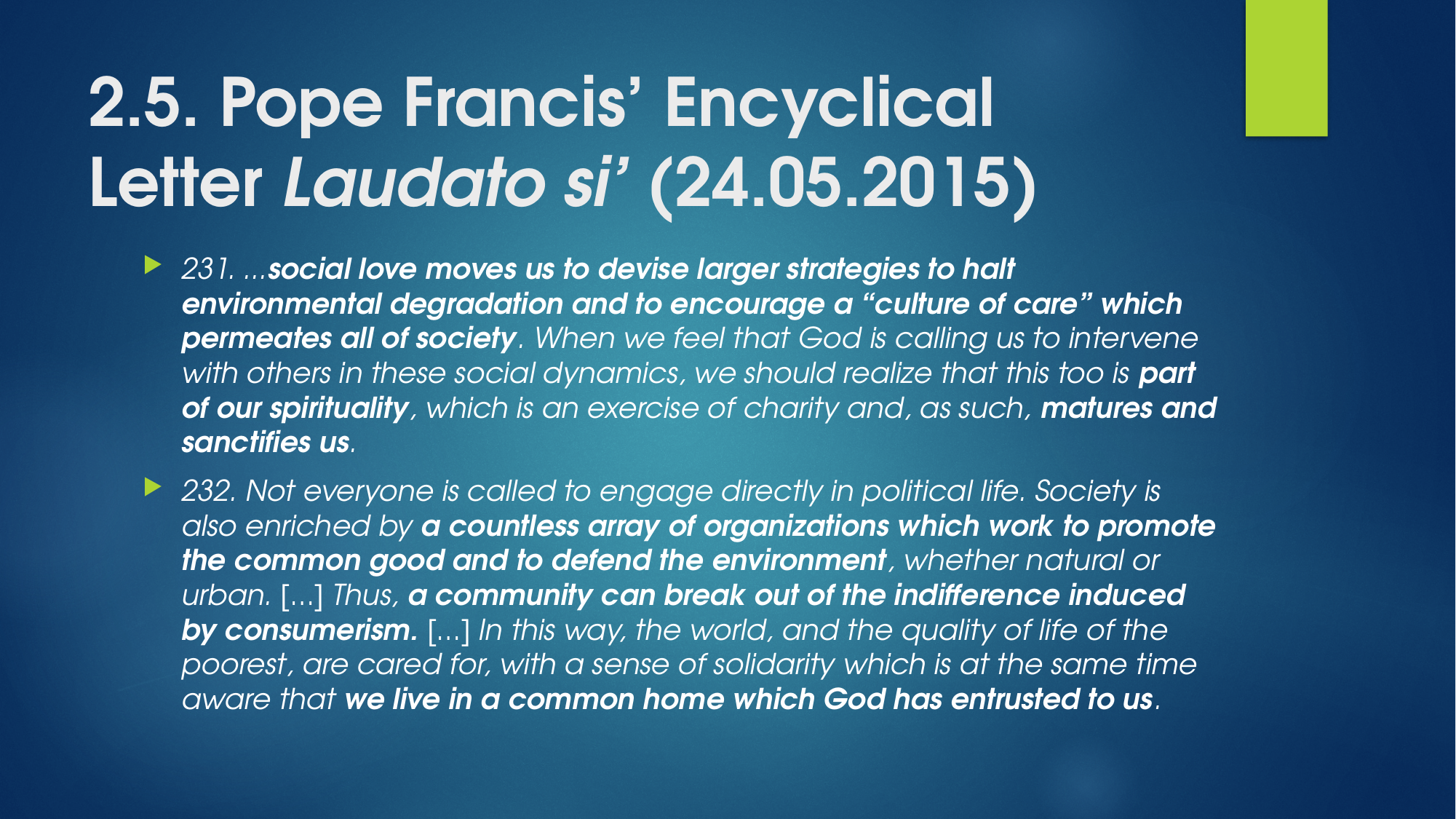

# 2.5. Pope Francis’ Encyclical Letter Laudato si’ (24.05.2015)
231. ...social love moves us to devise larger strategies to halt environmental degradation and to encourage a “culture of care” which permeates all of society. When we feel that God is calling us to intervene with others in these social dynamics, we should realize that this too is part of our spirituality, which is an exercise of charity and, as such, matures and sanctifies us.
232. Not everyone is called to engage directly in political life. Society is also enriched by a countless array of organizations which work to promote the common good and to defend the environment, whether natural or urban. […] Thus, a community can break out of the indifference induced by consumerism. […] In this way, the world, and the quality of life of the poorest, are cared for, with a sense of solidarity which is at the same time aware that we live in a common home which God has entrusted to us.